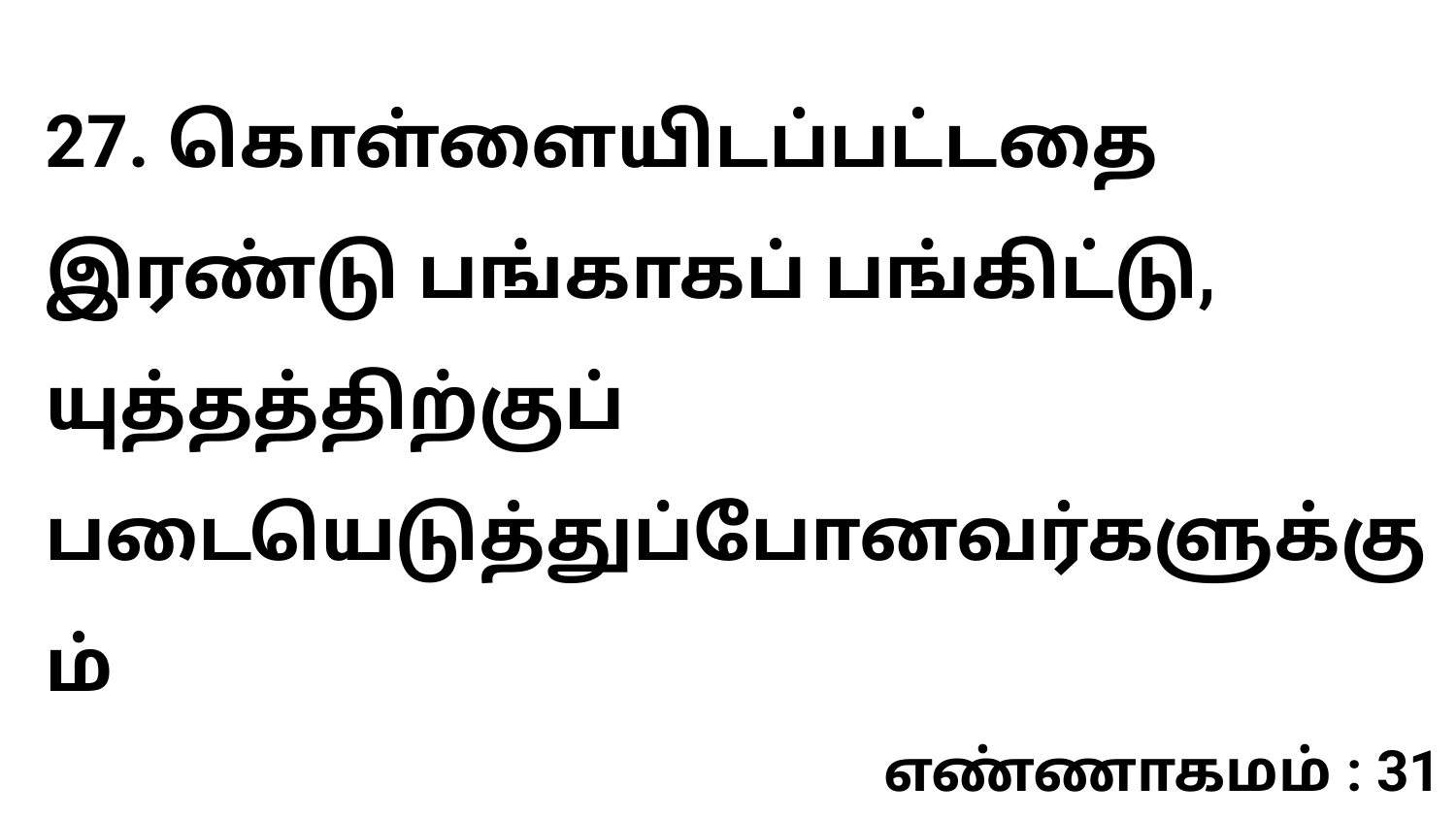

27. கொள்ளையிடப்பட்டதை இரண்டு பங்காகப் பங்கிட்டு, யுத்தத்திற்குப் படையெடுத்துப்போனவர்களுக்கும்
எண்ணாகமம் : 31